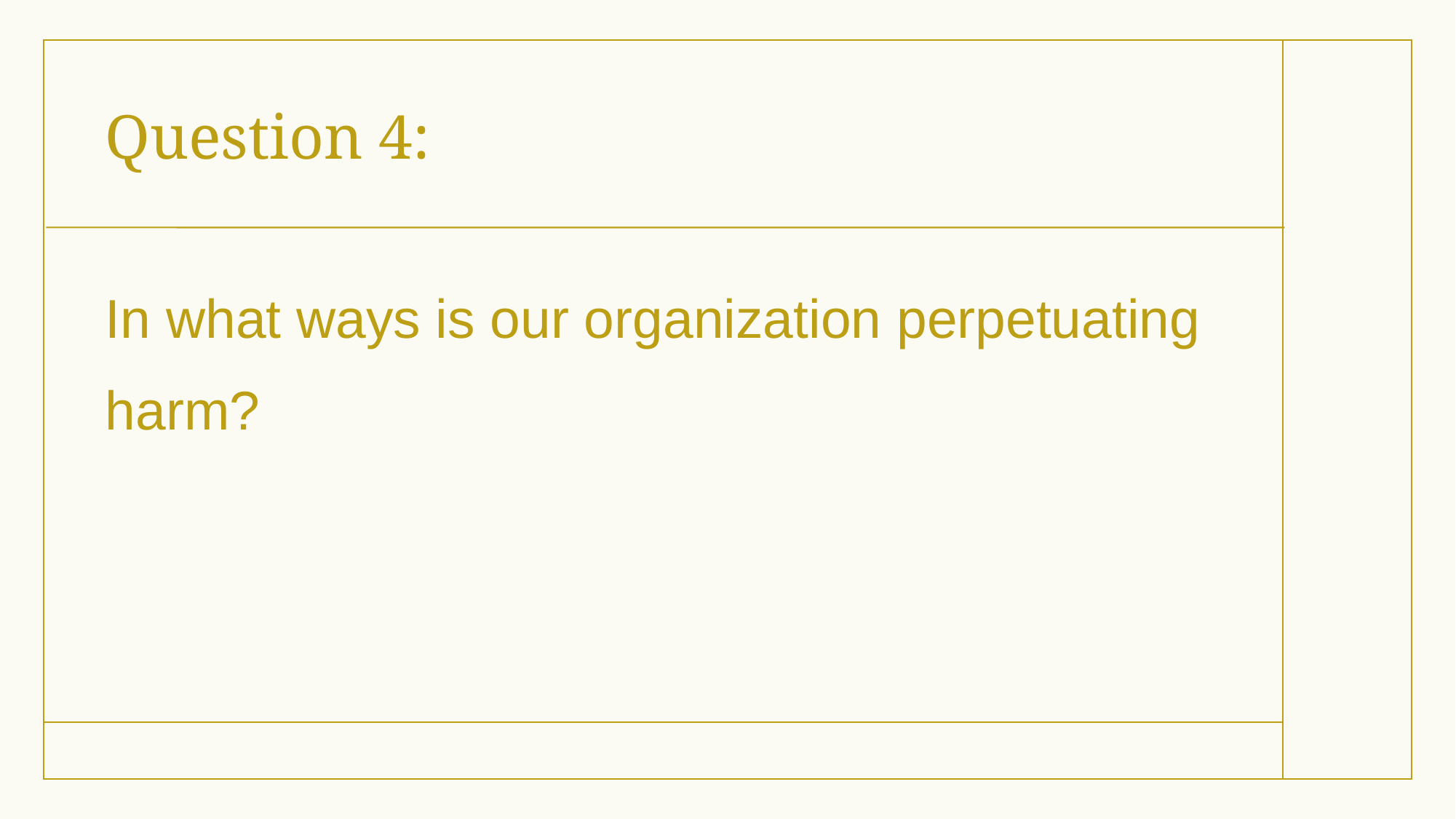

# Question 4:
In what ways is our organization perpetuating harm?
24